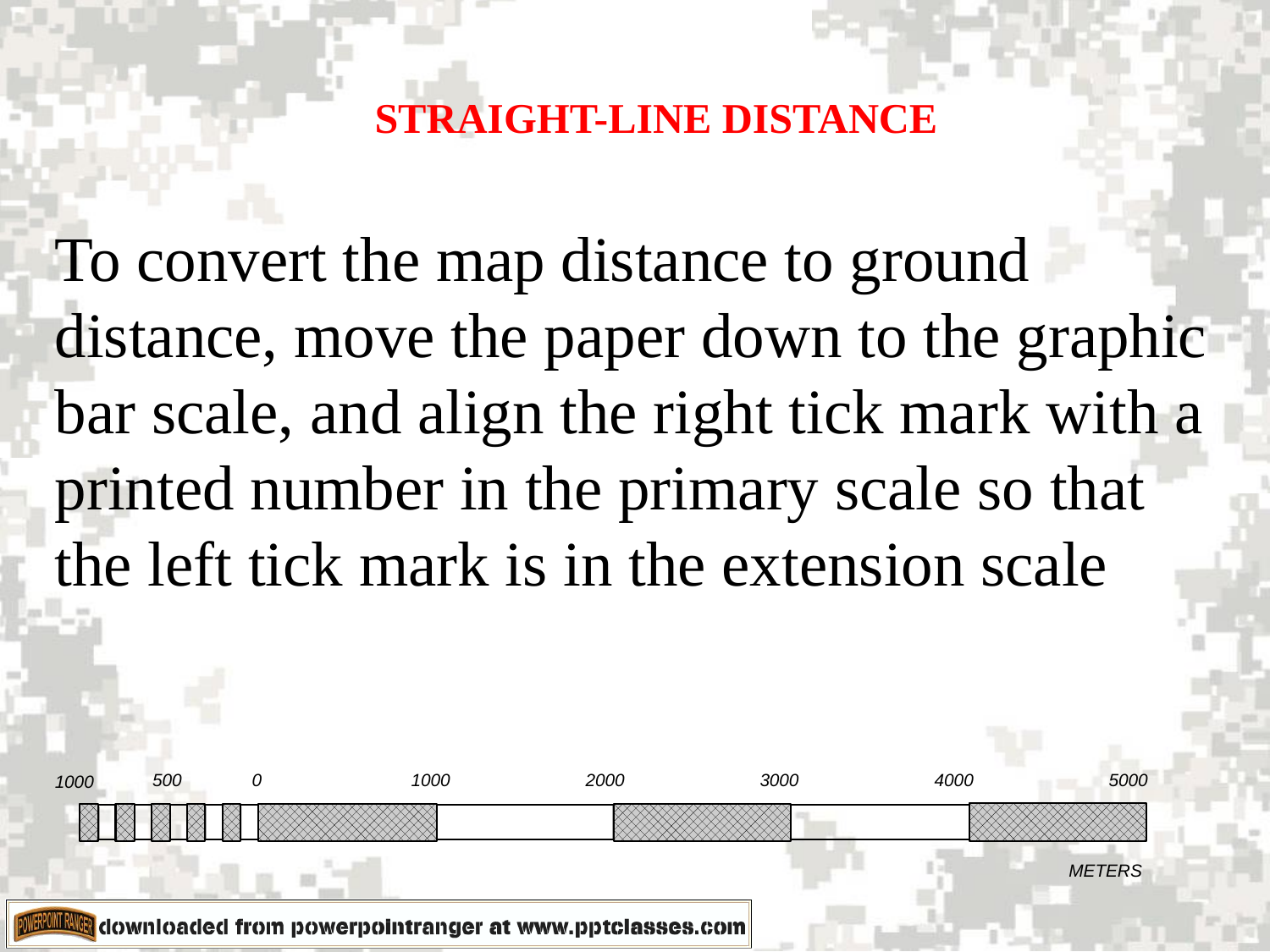

STRAIGHT-LINE DISTANCE
To convert the map distance to ground distance, move the paper down to the graphic bar scale, and align the right tick mark with a printed number in the primary scale so that the left tick mark is in the extension scale

500
0
1000
2000
3000
4000
5000
1000

METERS